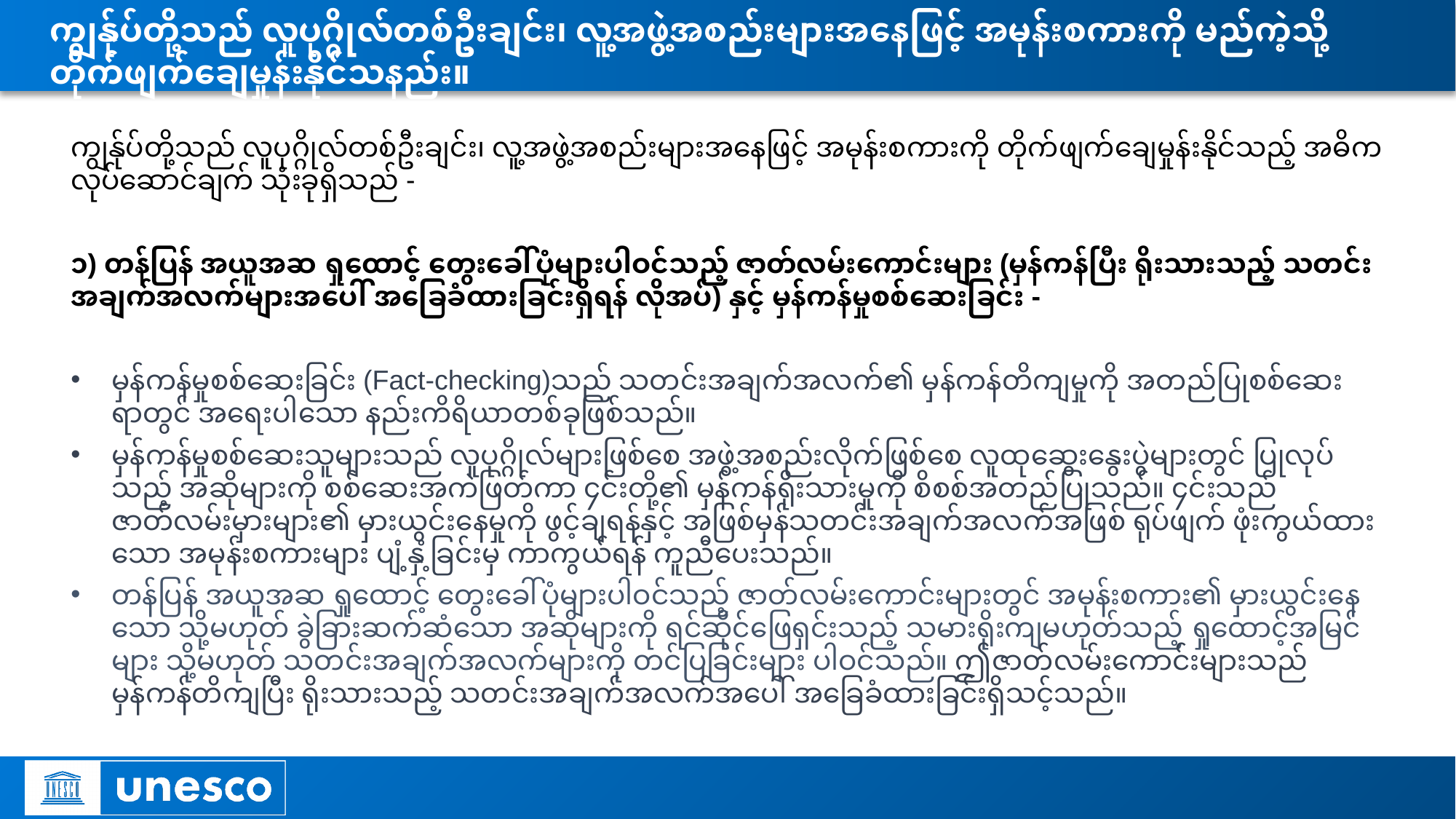

# ကျွန်ုပ်တို့သည် လူပုဂ္ဂိုလ်တစ်ဦးချင်း၊ လူ့အဖွဲ့အစည်းများအနေဖြင့် အမုန်းစကားကို မည်ကဲ့သို့ တိုက်ဖျက်ချေမှုန်းနိုင်သနည်း။
ကျွန်ုပ်တို့သည် လူပုဂ္ဂိုလ်တစ်ဦးချင်း၊ လူ့အဖွဲ့အစည်းများအနေဖြင့် အမုန်းစကားကို တိုက်ဖျက်ချေမှုန်းနိုင်သည့် အဓိကလုပ်ဆောင်ချက် သုံးခုရှိသည် -

၁) တန်ပြန် အယူအဆ ရှုထောင့် တွေးခေါ်ပုံများပါဝင်သည့် ဇာတ်လမ်းကောင်းများ (မှန်ကန်ပြီး ရိုးသားသည့် သတင်းအချက်အလက်များအ‌ပေါ် အခြေခံထားခြင်းရှိရန် လိုအပ်) နှင့် မှန်ကန်မှုစစ်ဆေးခြင်း -

မှန်ကန်မှုစစ်ဆေးခြင်း (Fact-checking)သည် သတင်းအချက်အလက်၏ မှန်ကန်တိကျမှုကို အတည်ပြုစစ်ဆေးရာတွင် အရေးပါသော နည်းကိရိယာတစ်ခုဖြစ်သည်။
မှန်ကန်မှုစစ်ဆေးသူများသည် လူပုဂ္ဂိုလ်များဖြစ်စေ အဖွဲ့အစည်းလိုက်ဖြစ်စေ လူထုဆွေးနွေးပွဲများတွင် ပြုလုပ်သည့် အဆိုများကို စစ်ဆေးအကဲဖြတ်ကာ ၄င်းတို့၏ မှန်ကန်ရိုးသားမှုကို စိစစ်အတည်ပြုသည်။ ၄င်းသည် ဇာတ်လမ်းမှားများ၏ မှားယွင်းနေမှုကို ဖွင့်ချရန်နှင့် အဖြစ်မှန်သတင်းအချက်အလက်အဖြစ် ရုပ်ဖျက် ဖုံးကွယ်ထားသော အမုန်းစကားများ ပျံ့နှံ့ခြင်းမှ ကာကွယ်ရန် ကူညီပေးသည်။
တန်ပြန် အယူအဆ ရှုထောင့် တွေးခေါ်ပုံများပါဝင်သည့် ဇာတ်လမ်းကောင်းများတွင် အမုန်းစကား၏ မှားယွင်းနေသော သို့မဟုတ် ခွဲခြားဆက်ဆံသော အဆိုများကို ရင်ဆိုင်ဖြေရှင်းသည့် သမားရိုးကျမဟုတ်သည့် ရှုထောင့်အမြင်များ သို့မဟုတ် သတင်းအချက်အလက်များကို တင်ပြခြင်းများ ပါဝင်သည်။ ဤဇာတ်လမ်းကောင်းများသည် မှန်ကန်တိကျပြီး ရိုးသားသည့် သတင်းအချက်အလက်အပေါ် အခြေခံထားခြင်းရှိသင့်သည်။